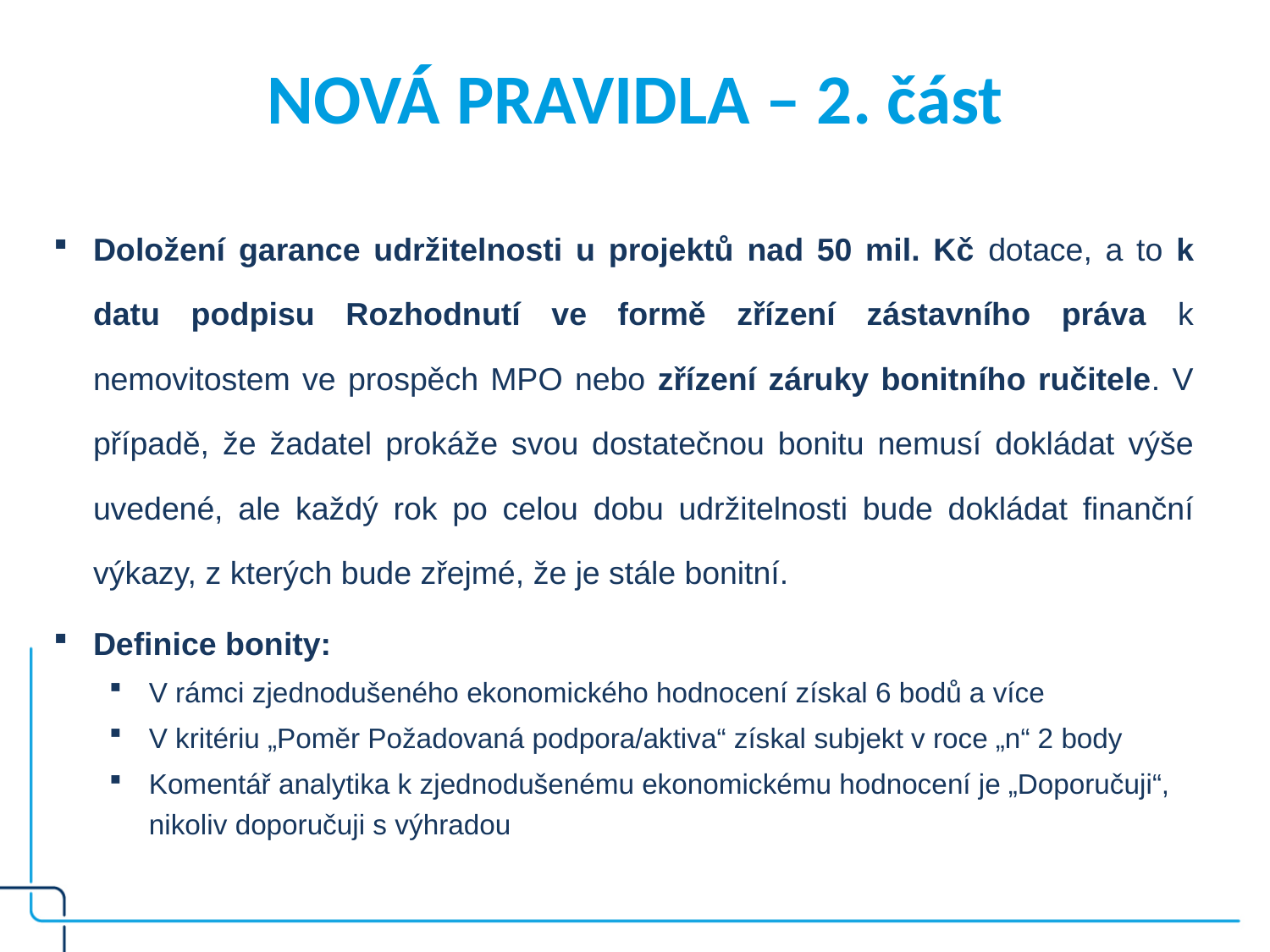

# NOVÁ PRAVIDLA – 2. část
Doložení garance udržitelnosti u projektů nad 50 mil. Kč dotace, a to k datu podpisu Rozhodnutí ve formě zřízení zástavního práva k nemovitostem ve prospěch MPO nebo zřízení záruky bonitního ručitele. V případě, že žadatel prokáže svou dostatečnou bonitu nemusí dokládat výše uvedené, ale každý rok po celou dobu udržitelnosti bude dokládat finanční výkazy, z kterých bude zřejmé, že je stále bonitní.
Definice bonity:
V rámci zjednodušeného ekonomického hodnocení získal 6 bodů a více
V kritériu „Poměr Požadovaná podpora/aktiva“ získal subjekt v roce „n“ 2 body
Komentář analytika k zjednodušenému ekonomickému hodnocení je „Doporučuji“, nikoliv doporučuji s výhradou